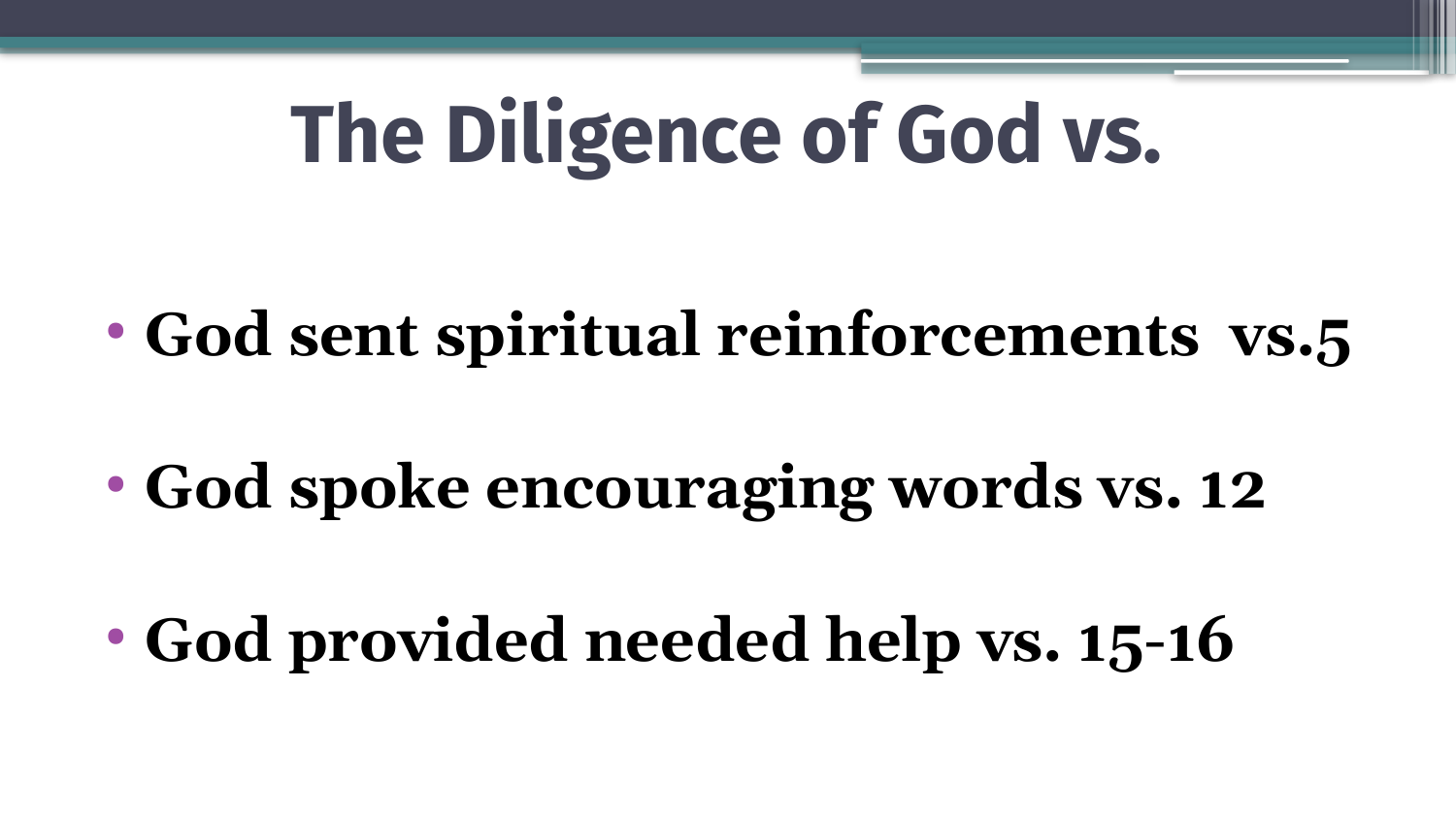

# The Diligence of God vs.
God sent spiritual reinforcements  vs.5

God spoke encouraging words vs. 12

God provided needed help vs. 15-16